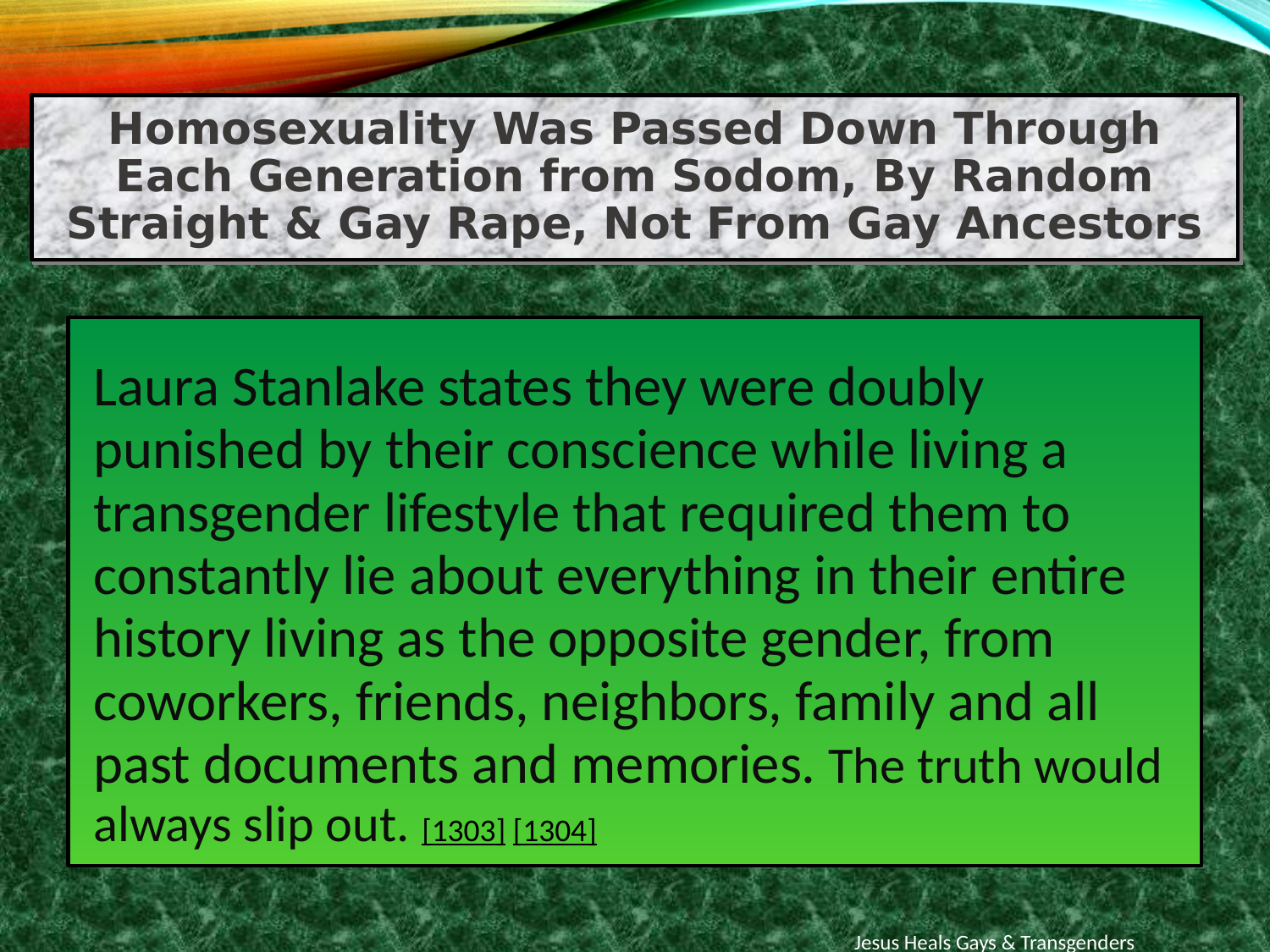

Homosexuality Was Passed Down Through Each Generation from Sodom, By Random Straight & Gay Rape, Not From Gay Ancestors
Laura Stanlake states they were doubly punished by their conscience while living a transgender lifestyle that required them to constantly lie about everything in their entire history living as the opposite gender, from coworkers, friends, neighbors, family and all past documents and memories. The truth would always slip out. [1303] [1304]
Jesus Heals Gays & Transgenders